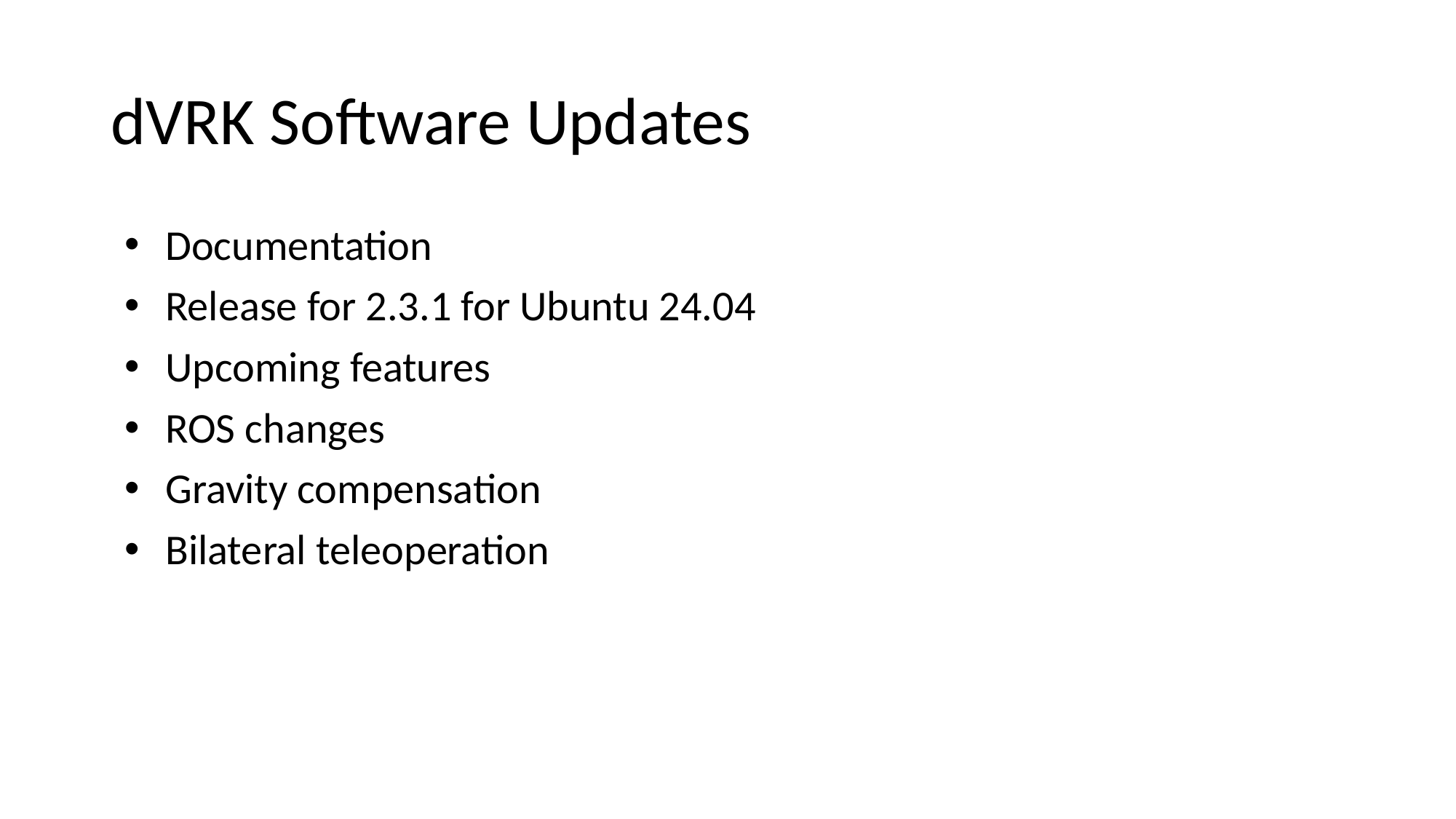

# dVRK Software Updates
Documentation
Release for 2.3.1 for Ubuntu 24.04
Upcoming features
ROS changes
Gravity compensation
Bilateral teleoperation